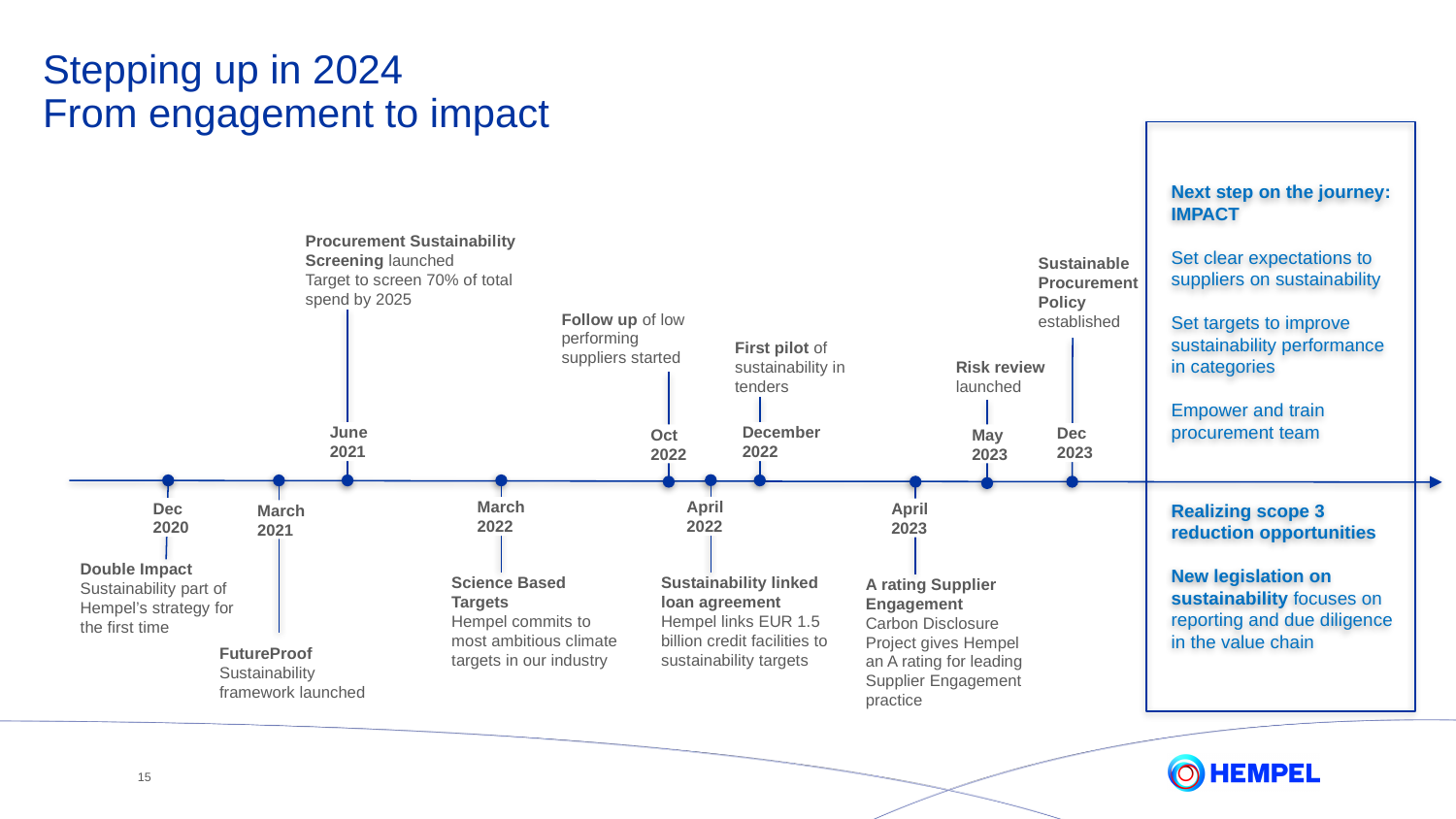

# Stepping up in 2024 From engagement to impact

Next step on the journey: IMPACT

Set clear expectations to suppliers on sustainability

Set targets to improve sustainability performance in categories
Empower and train procurement team

Procurement Sustainability Screening launched
Target to screen 70% of total spend by 2025
Sustainable Procurement Policy established
Follow up of low performing suppliers started
First pilot of sustainability in tenders
Risk review launched
June
2021
December
2022
Dec
2023
Oct
2022
May
2023
Realizing scope 3 reduction opportunities

New legislation on sustainability focuses on reporting and due diligence in the value chain

April
2022
March
2022
Dec
2020
April
2023
March
2021
Double Impact
Sustainability part of Hempel’s strategy for the first time
Sustainability linked loan agreement
Hempel links EUR 1.5 billion credit facilities to sustainability targets
Science Based Targets
Hempel commits to most ambitious climate targets in our industry
A rating Supplier Engagement
Carbon Disclosure Project gives Hempel an A rating for leading Supplier Engagement practice
FutureProof
Sustainability framework launched
15